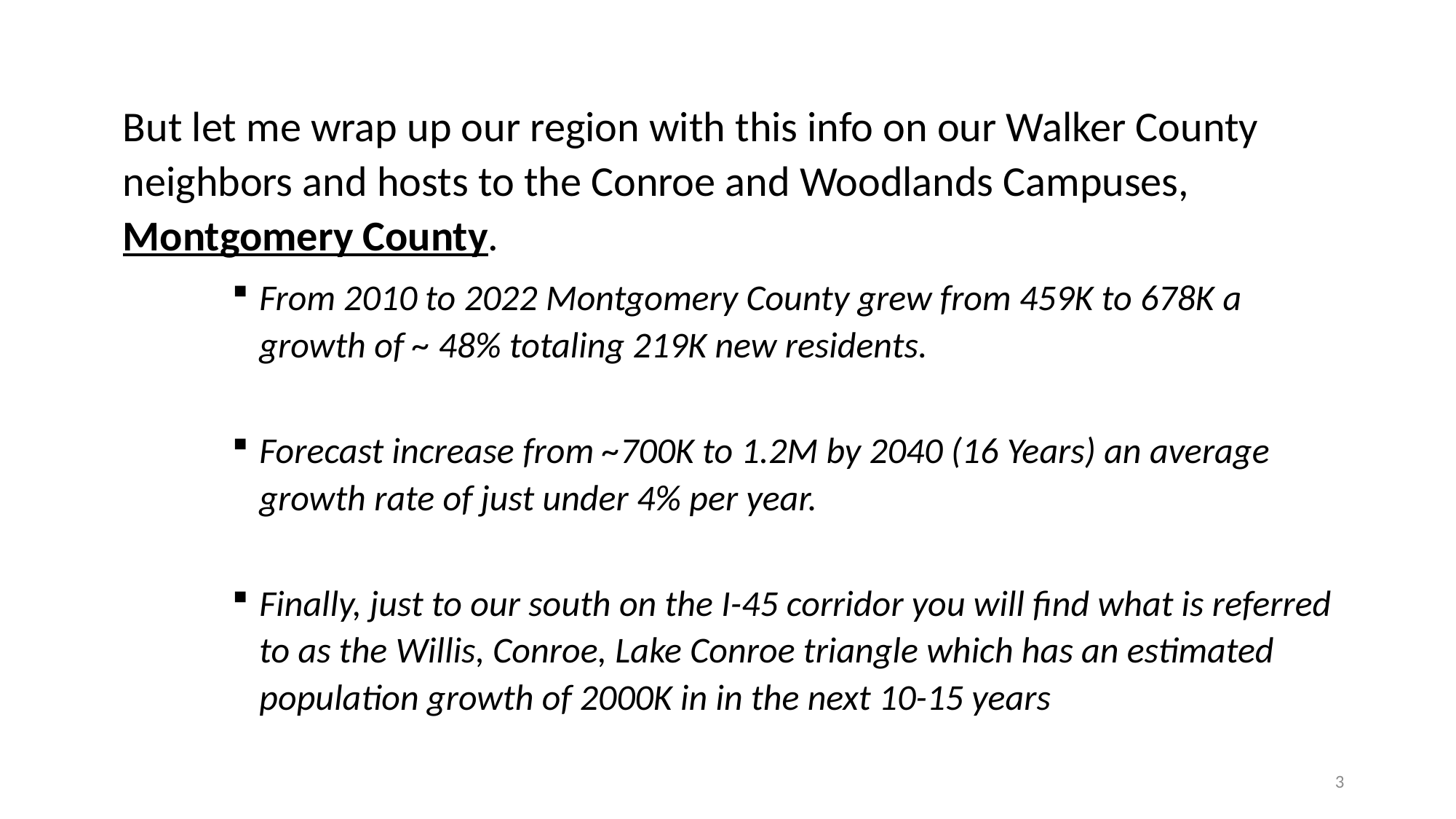

But let me wrap up our region with this info on our Walker County neighbors and hosts to the Conroe and Woodlands Campuses, Montgomery County.
From 2010 to 2022 Montgomery County grew from 459K to 678K a growth of ~ 48% totaling 219K new residents.

Forecast increase from ~700K to 1.2M by 2040 (16 Years) an average growth rate of just under 4% per year.

Finally, just to our south on the I-45 corridor you will find what is referred to as the Willis, Conroe, Lake Conroe triangle which has an estimated population growth of 2000K in in the next 10-15 years
3